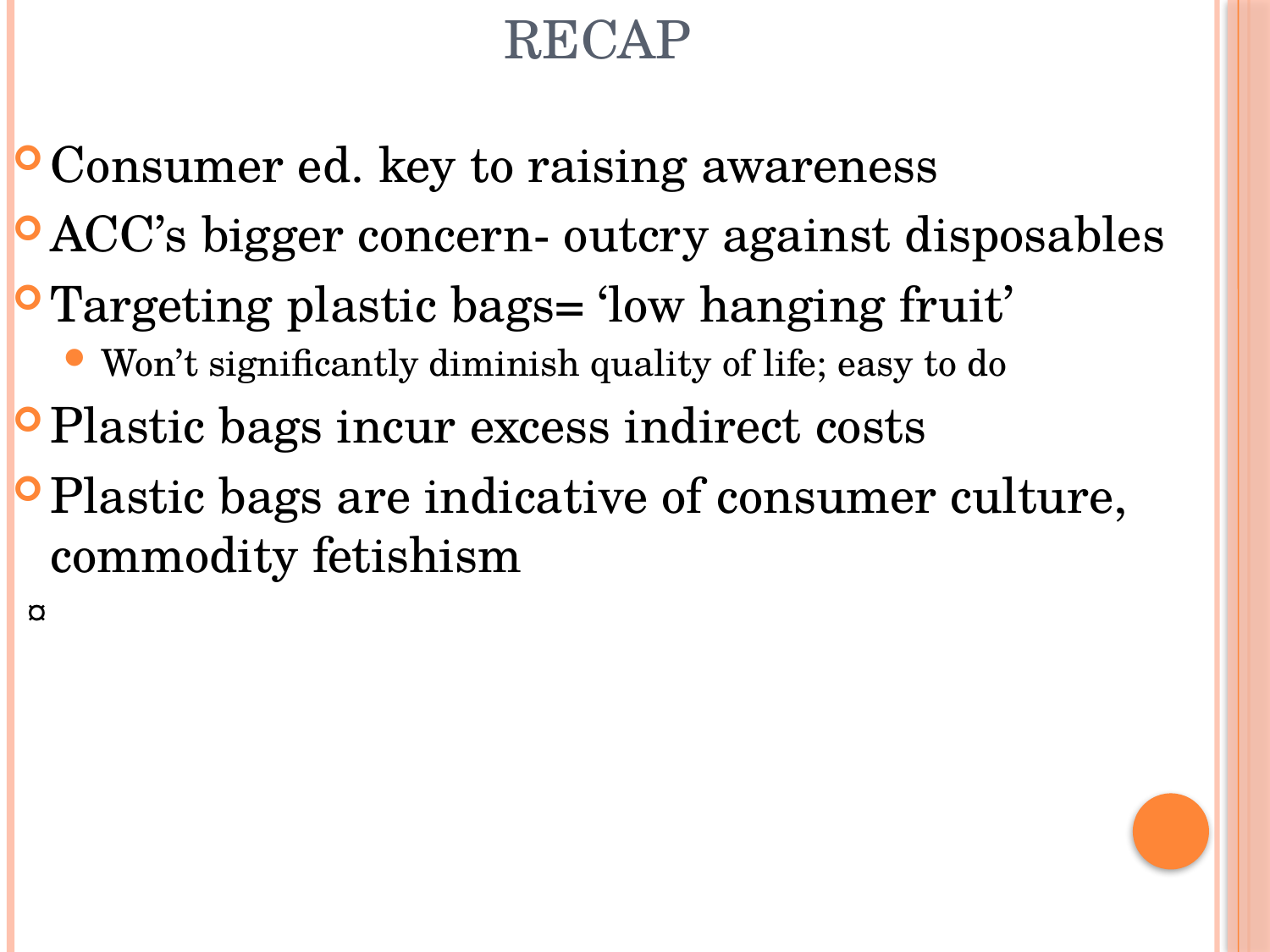

# Recap
Consumer ed. key to raising awareness
ACC’s bigger concern- outcry against disposables
Targeting plastic bags= ‘low hanging fruit’
Won’t significantly diminish quality of life; easy to do
Plastic bags incur excess indirect costs
Plastic bags are indicative of consumer culture, commodity fetishism
¤